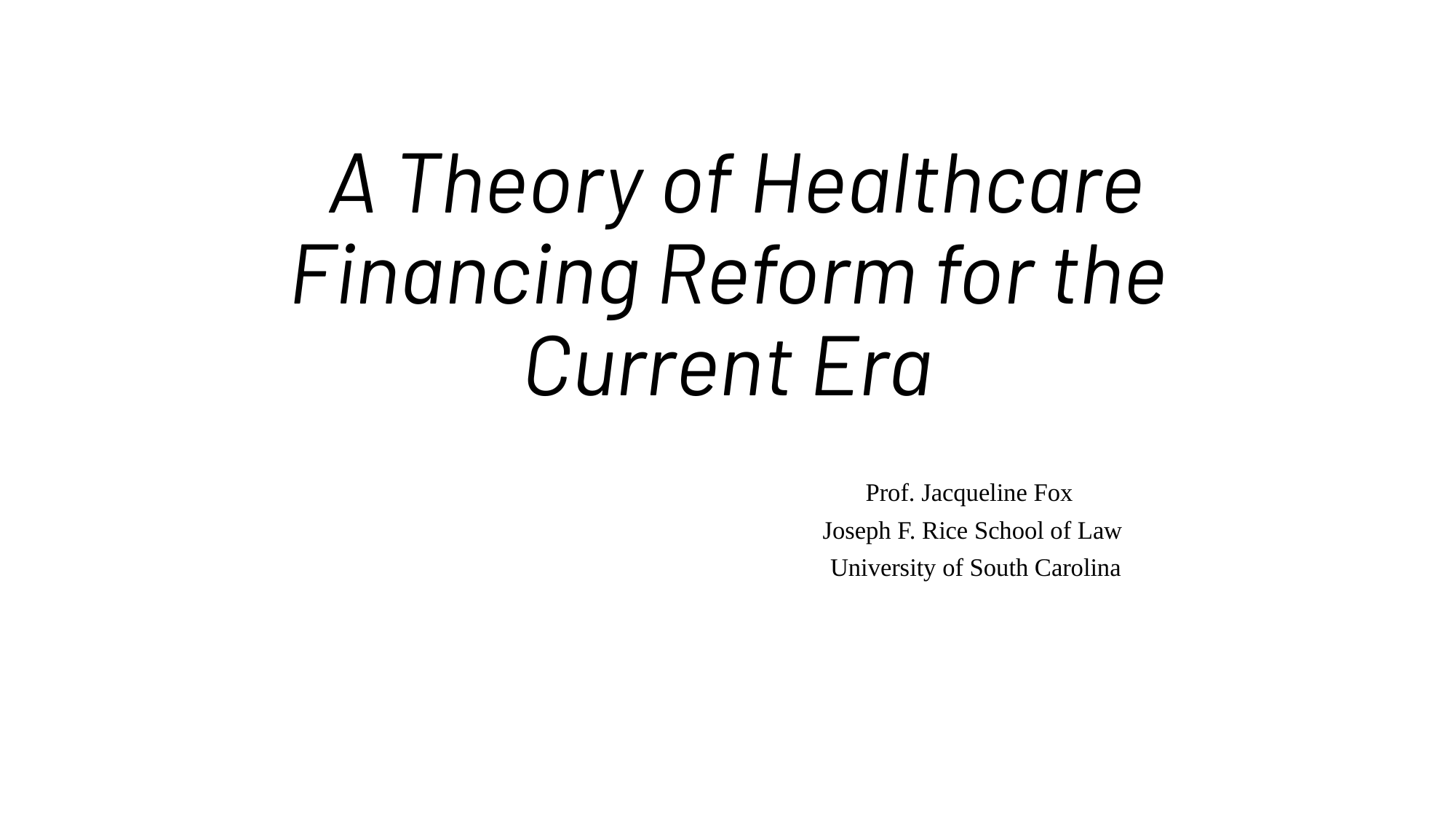

# A Theory of Healthcare Financing Reform for the Current Era
Prof. Jacqueline Fox
Joseph F. Rice School of Law
 University of South Carolina